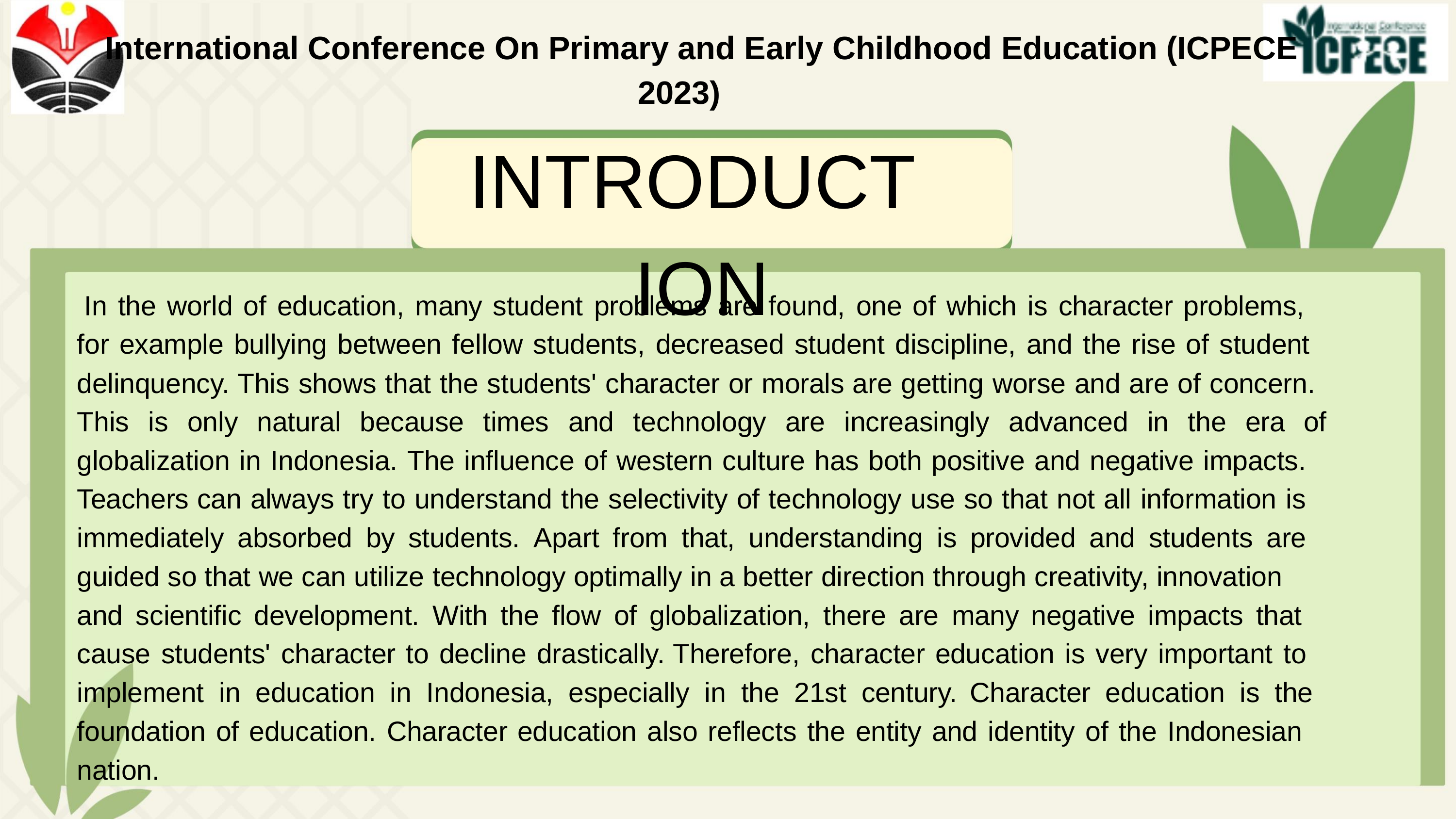

International Conference On Primary and Early Childhood Education (ICPECE
2023)
INTRODUCT
ION
In the world of education, many student problems are found, one of which is character problems,
for example bullying between fellow students, decreased student discipline, and the rise of student
delinquency. This shows that the students' character or morals are getting worse and are of concern.
This is only natural because times and technology are increasingly advanced in the era of
globalization in Indonesia. The influence of western culture has both positive and negative impacts.
Teachers can always try to understand the selectivity of technology use so that not all information is
immediately absorbed by students. Apart from that, understanding is provided and students are
guided so that we can utilize technology optimally in a better direction through creativity, innovation
and scientific development. With the flow of globalization, there are many negative impacts that
cause students' character to decline drastically. Therefore, character education is very important to
implement in education in Indonesia, especially in the 21st century. Character education is the
foundation of education. Character education also reflects the entity and identity of the Indonesian
nation.